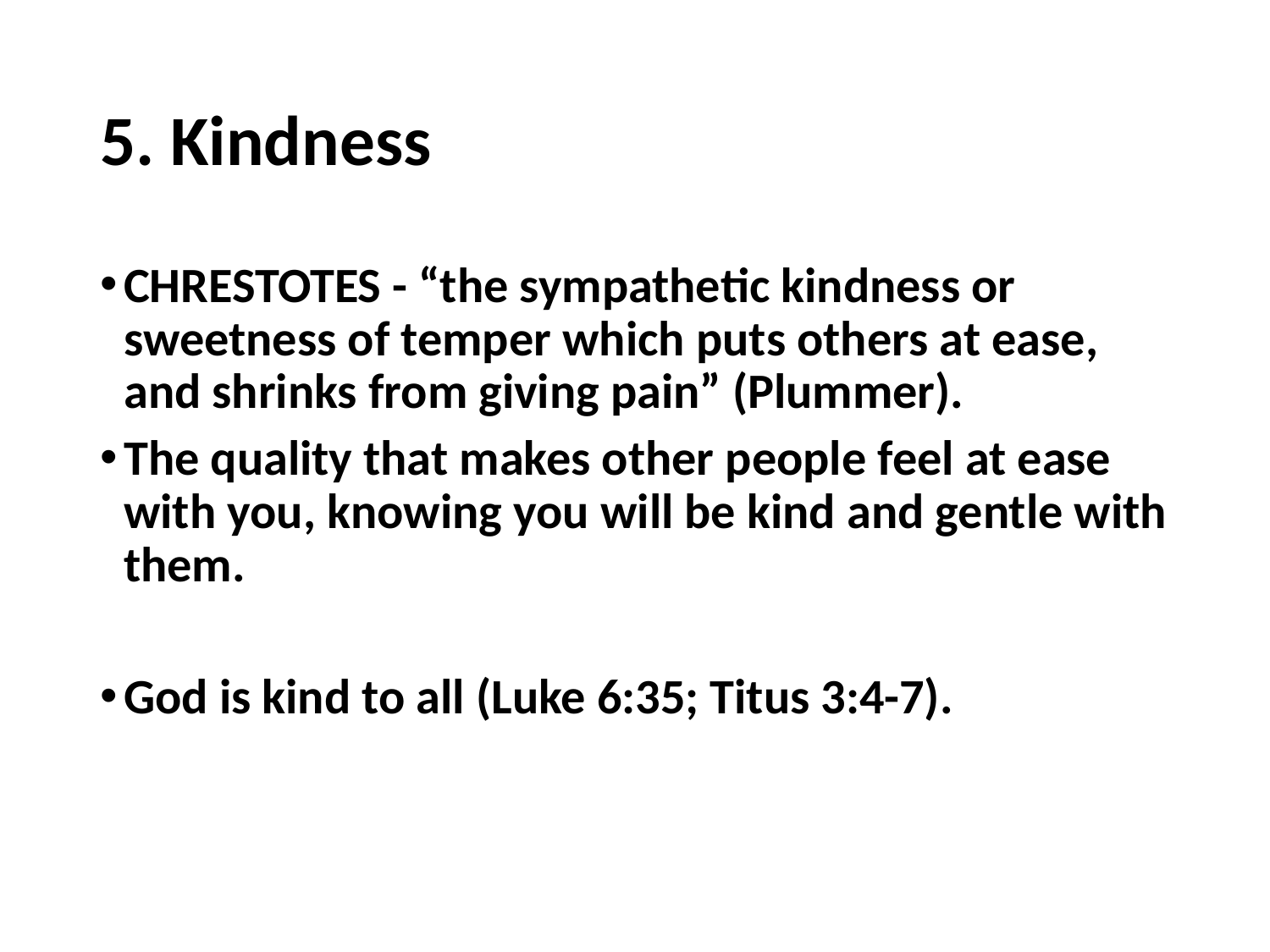

# 5. Kindness
CHRESTOTES - “the sympathetic kindness or sweetness of temper which puts others at ease, and shrinks from giving pain” (Plummer).
The quality that makes other people feel at ease with you, knowing you will be kind and gentle with them.

God is kind to all (Luke 6:35; Titus 3:4-7).